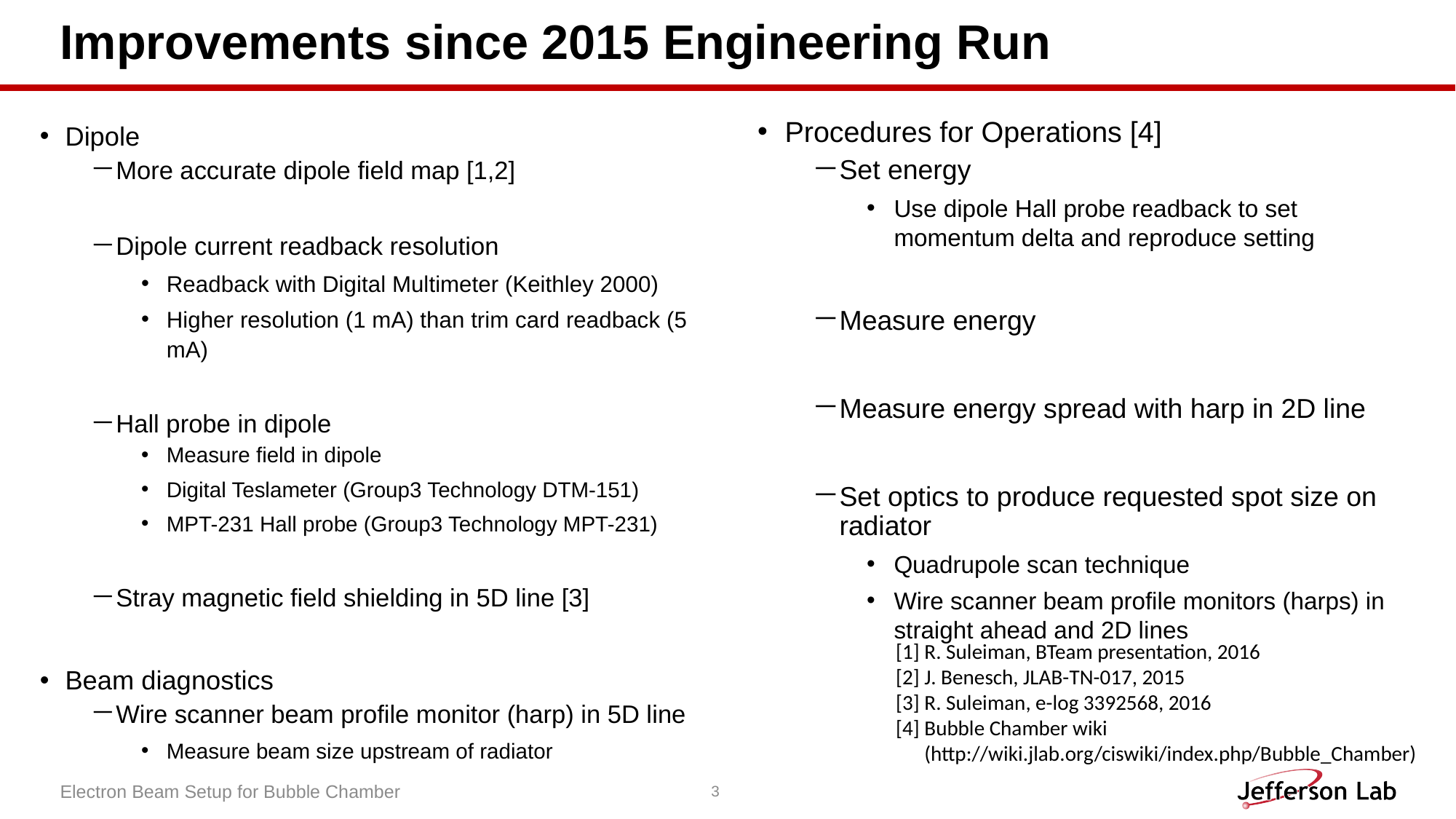

# Improvements since 2015 Engineering Run
Procedures for Operations [4]
Set energy
Use dipole Hall probe readback to set momentum delta and reproduce setting

Measure energy

Measure energy spread with harp in 2D line

Set optics to produce requested spot size on radiator
Quadrupole scan technique
Wire scanner beam profile monitors (harps) in straight ahead and 2D lines

Dipole
More accurate dipole field map [1,2]

Dipole current readback resolution
Readback with Digital Multimeter (Keithley 2000)
Higher resolution (1 mA) than trim card readback (5 mA)

Hall probe in dipole
Measure field in dipole
Digital Teslameter (Group3 Technology DTM-151)
MPT-231 Hall probe (Group3 Technology MPT-231)

Stray magnetic field shielding in 5D line [3]

Beam diagnostics
Wire scanner beam profile monitor (harp) in 5D line
Measure beam size upstream of radiator

[1] R. Suleiman, BTeam presentation, 2016
[2] J. Benesch, JLAB-TN-017, 2015
[3] R. Suleiman, e-log 3392568, 2016
[4] Bubble Chamber wiki
[4] (http://wiki.jlab.org/ciswiki/index.php/Bubble_Chamber)
Electron Beam Setup for Bubble Chamber
3